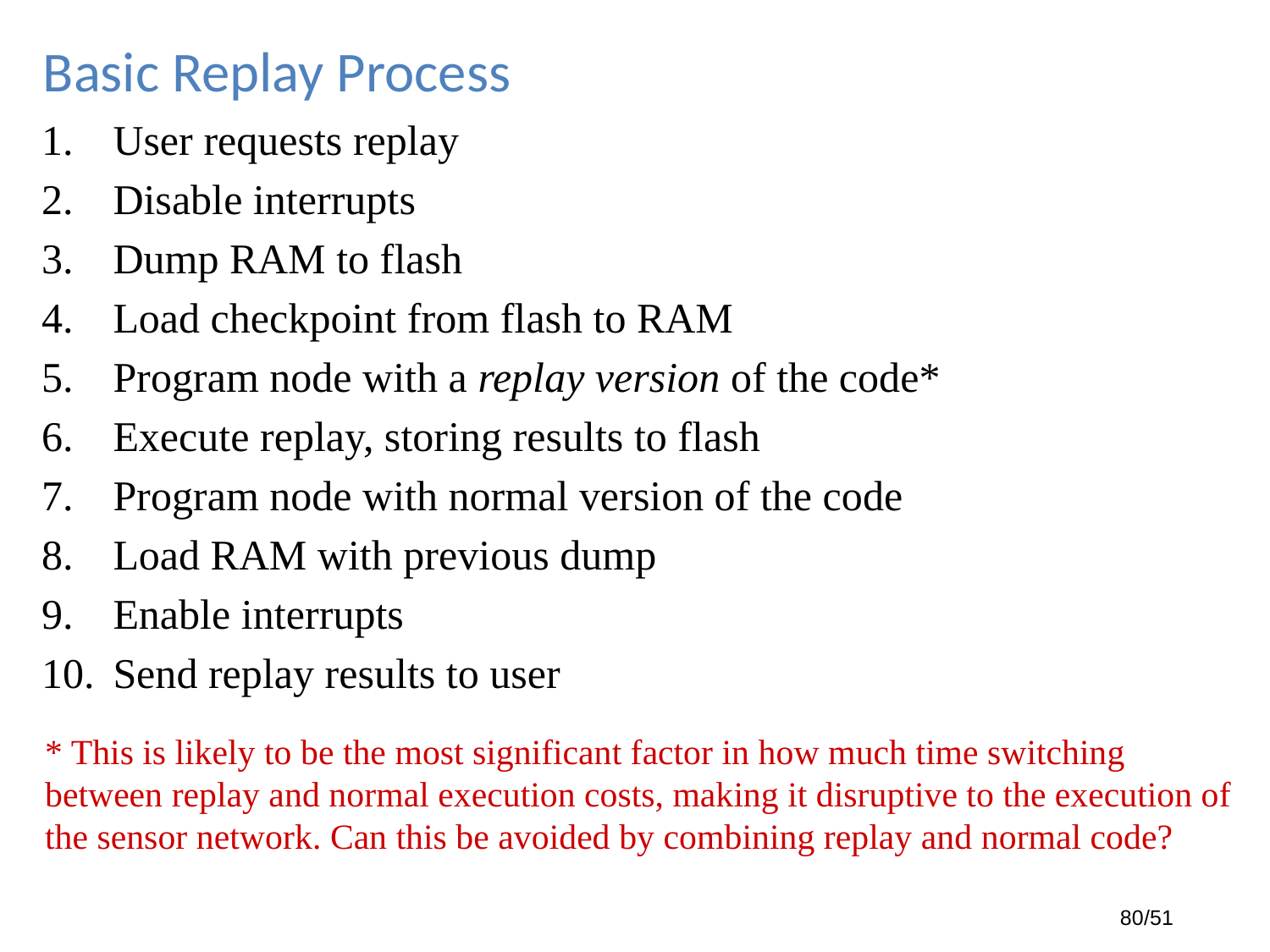

# Basic Replay Process
User requests replay
Disable interrupts
Dump RAM to flash
Load checkpoint from flash to RAM
Program node with a replay version of the code*
Execute replay, storing results to flash
Program node with normal version of the code
Load RAM with previous dump
Enable interrupts
Send replay results to user
* This is likely to be the most significant factor in how much time switching between replay and normal execution costs, making it disruptive to the execution of the sensor network. Can this be avoided by combining replay and normal code?